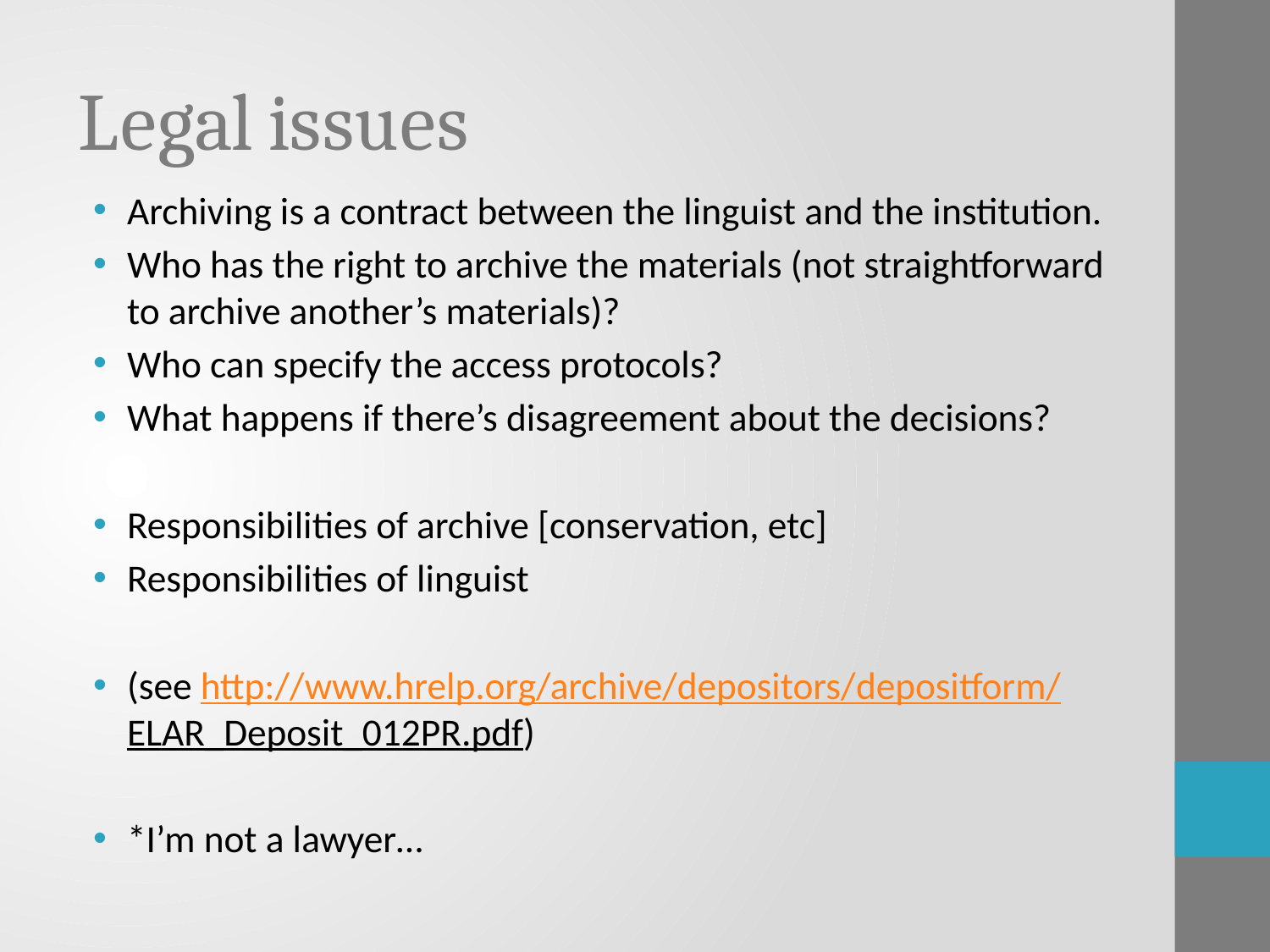

# Legal issues
Archiving is a contract between the linguist and the institution.
Who has the right to archive the materials (not straightforward to archive another’s materials)?
Who can specify the access protocols?
What happens if there’s disagreement about the decisions?

Responsibilities of archive [conservation, etc]
Responsibilities of linguist

(see http://www.hrelp.org/archive/depositors/depositform/ELAR_Deposit_012PR.pdf)

*I’m not a lawyer…